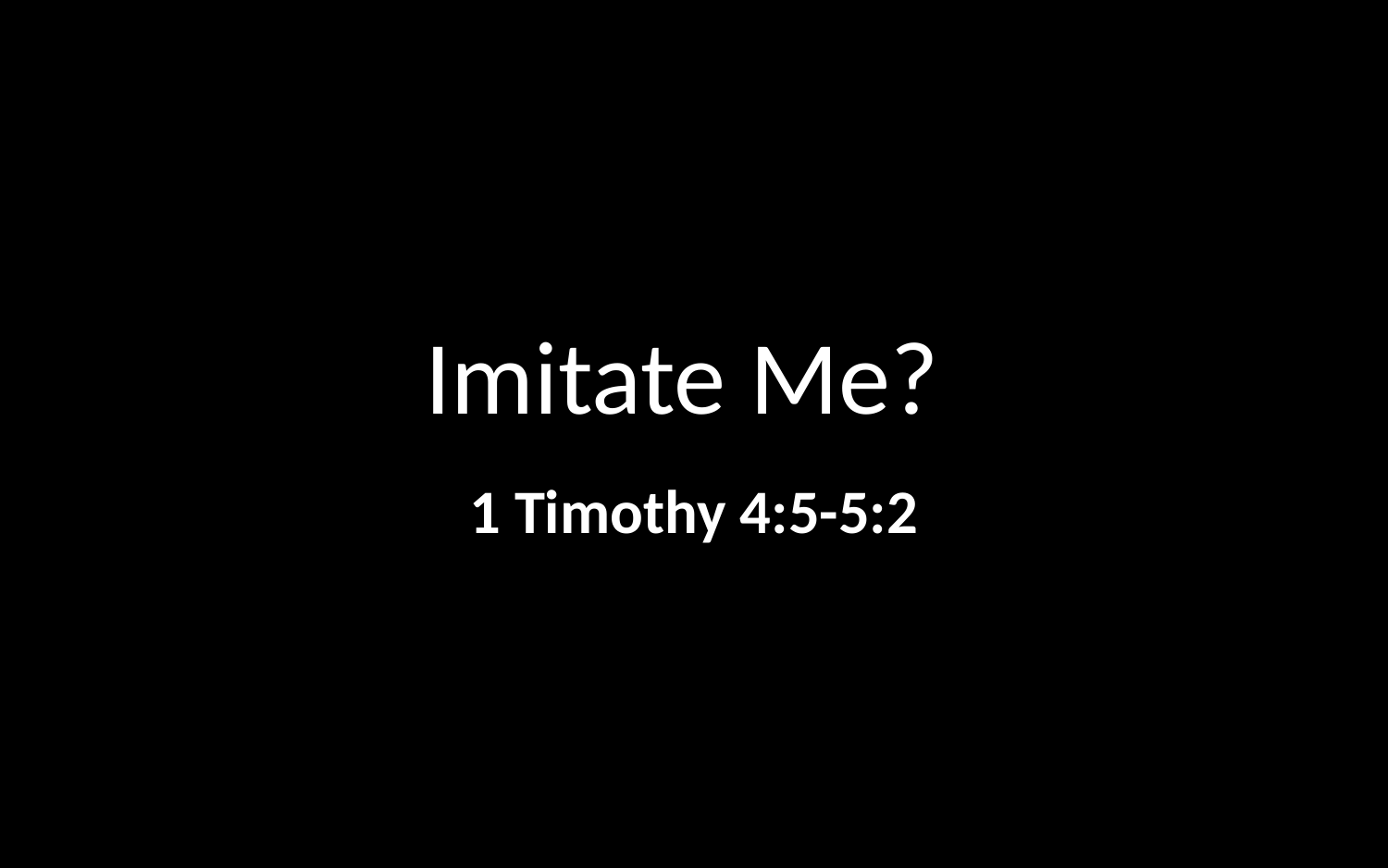

# Gracious & Comforting Words
Imitate Me?
1 Timothy 4:5-5:2